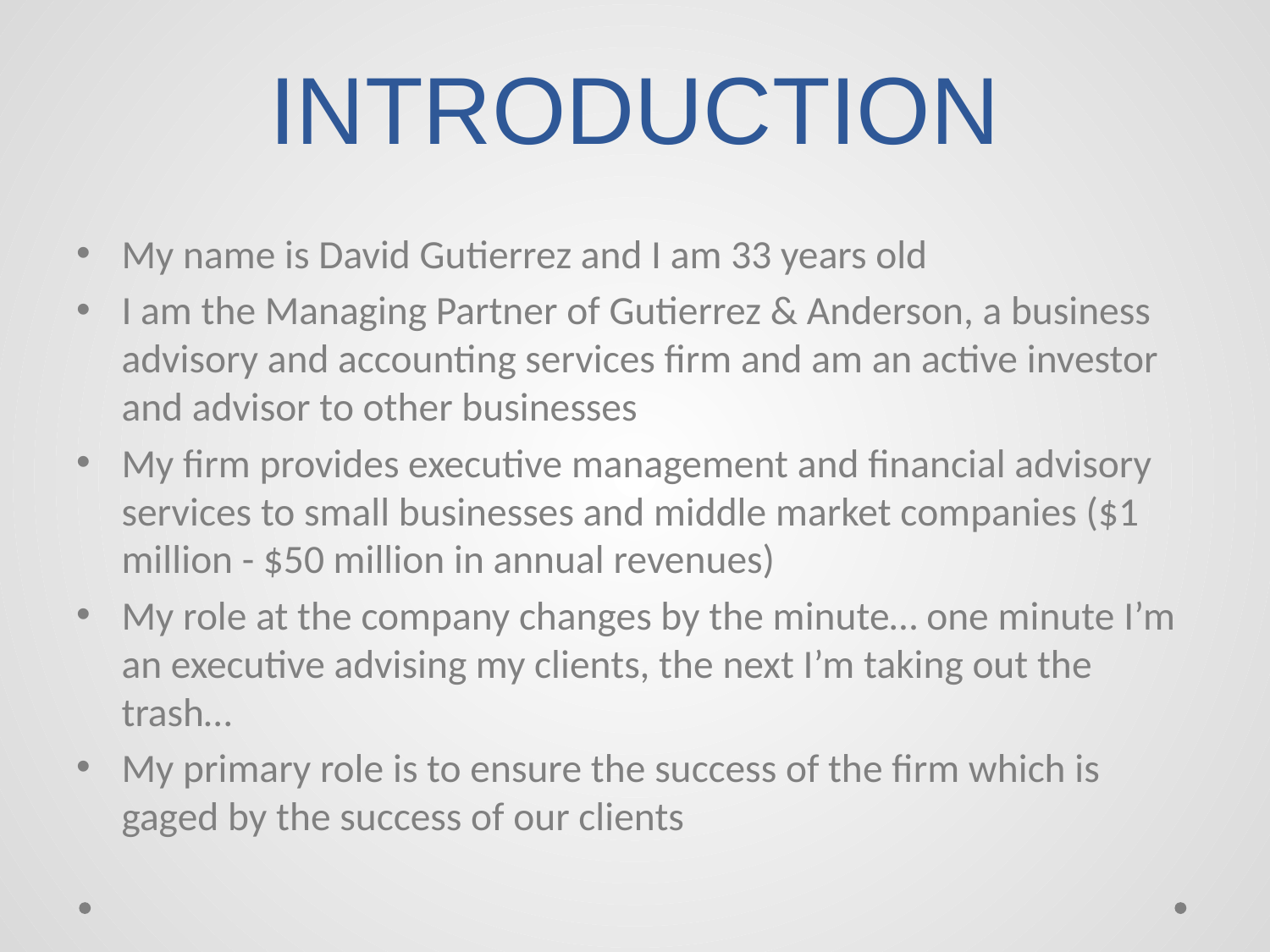

# INTRODUCTION
My name is David Gutierrez and I am 33 years old
I am the Managing Partner of Gutierrez & Anderson, a business advisory and accounting services firm and am an active investor and advisor to other businesses
My firm provides executive management and financial advisory services to small businesses and middle market companies ($1 million - $50 million in annual revenues)
My role at the company changes by the minute… one minute I’m an executive advising my clients, the next I’m taking out the trash…
My primary role is to ensure the success of the firm which is gaged by the success of our clients